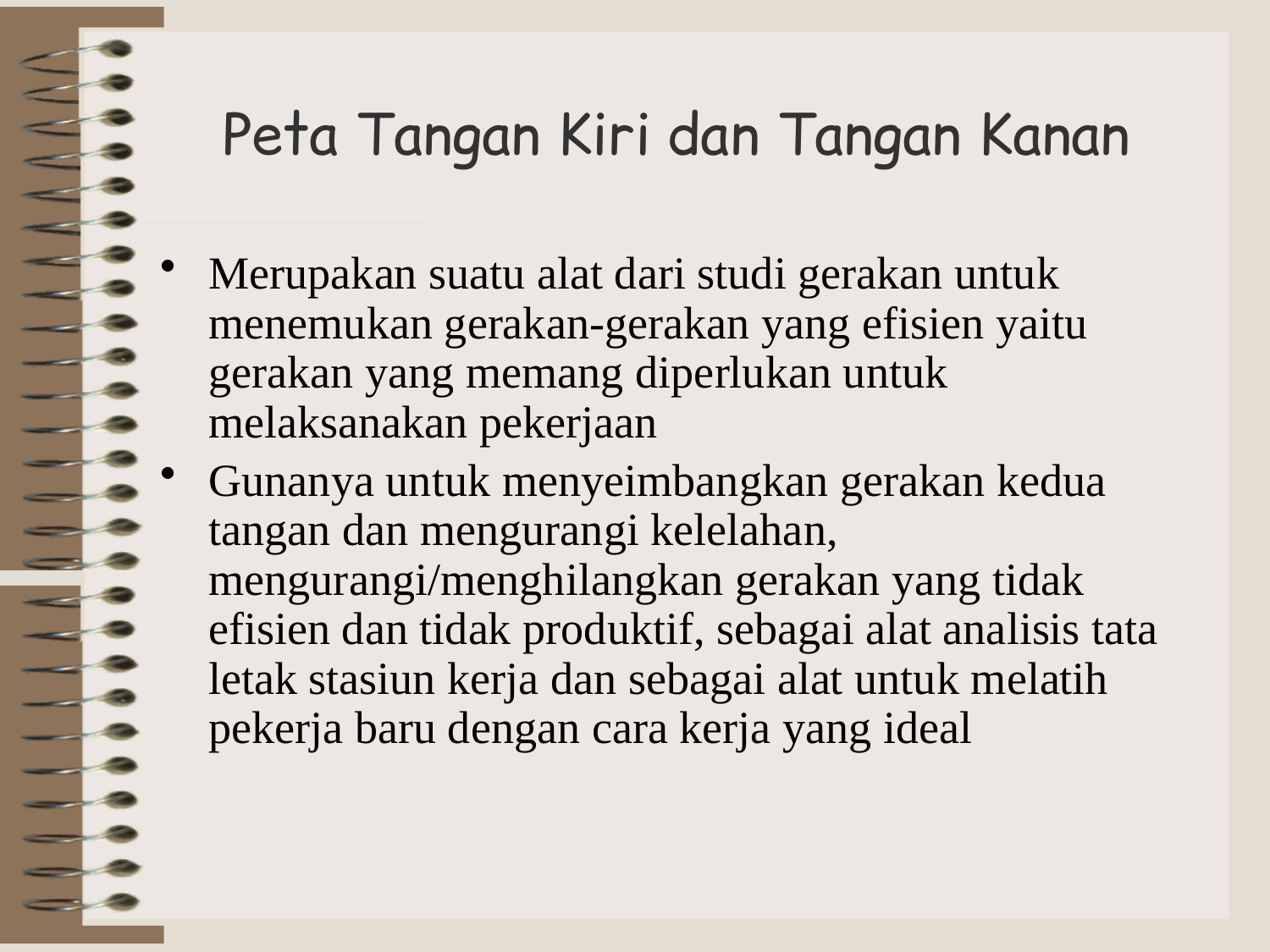

# Peta Tangan Kiri dan Tangan Kanan
Merupakan suatu alat dari studi gerakan untuk menemukan gerakan-gerakan yang efisien yaitu gerakan yang memang diperlukan untuk melaksanakan pekerjaan
Gunanya untuk menyeimbangkan gerakan kedua tangan dan mengurangi kelelahan, mengurangi/menghilangkan gerakan yang tidak efisien dan tidak produktif, sebagai alat analisis tata letak stasiun kerja dan sebagai alat untuk melatih pekerja baru dengan cara kerja yang ideal